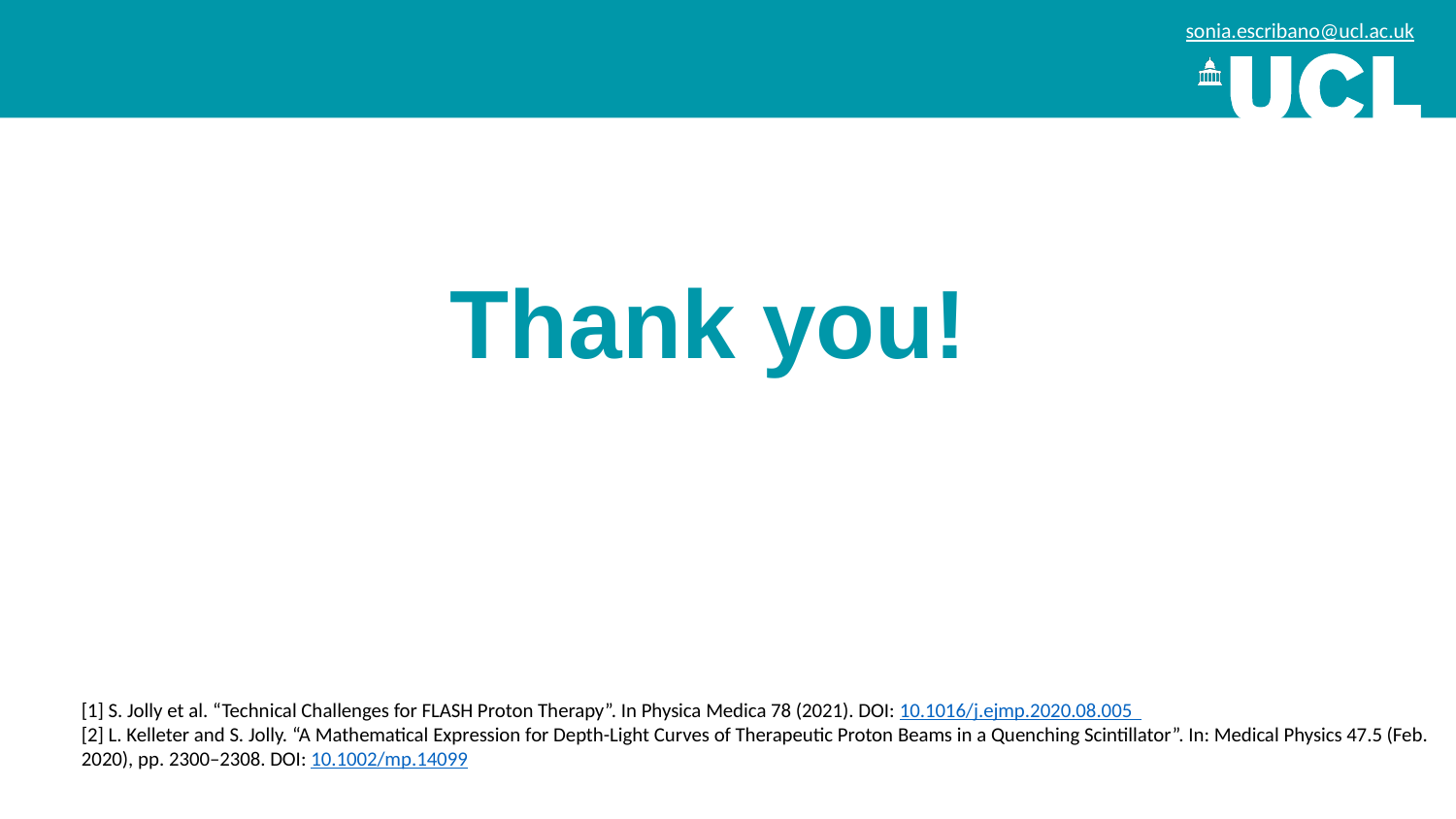

sonia.escribano@ucl.ac.uk
Thank you!
[1] S. Jolly et al. “Technical Challenges for FLASH Proton Therapy”. In Physica Medica 78 (2021). DOI: 10.1016/j.ejmp.2020.08.005
[2] L. Kelleter and S. Jolly. “A Mathematical Expression for Depth-Light Curves of Therapeutic Proton Beams in a Quenching Scintillator”. In: Medical Physics 47.5 (Feb. 2020), pp. 2300–2308. DOI: 10.1002/mp.14099